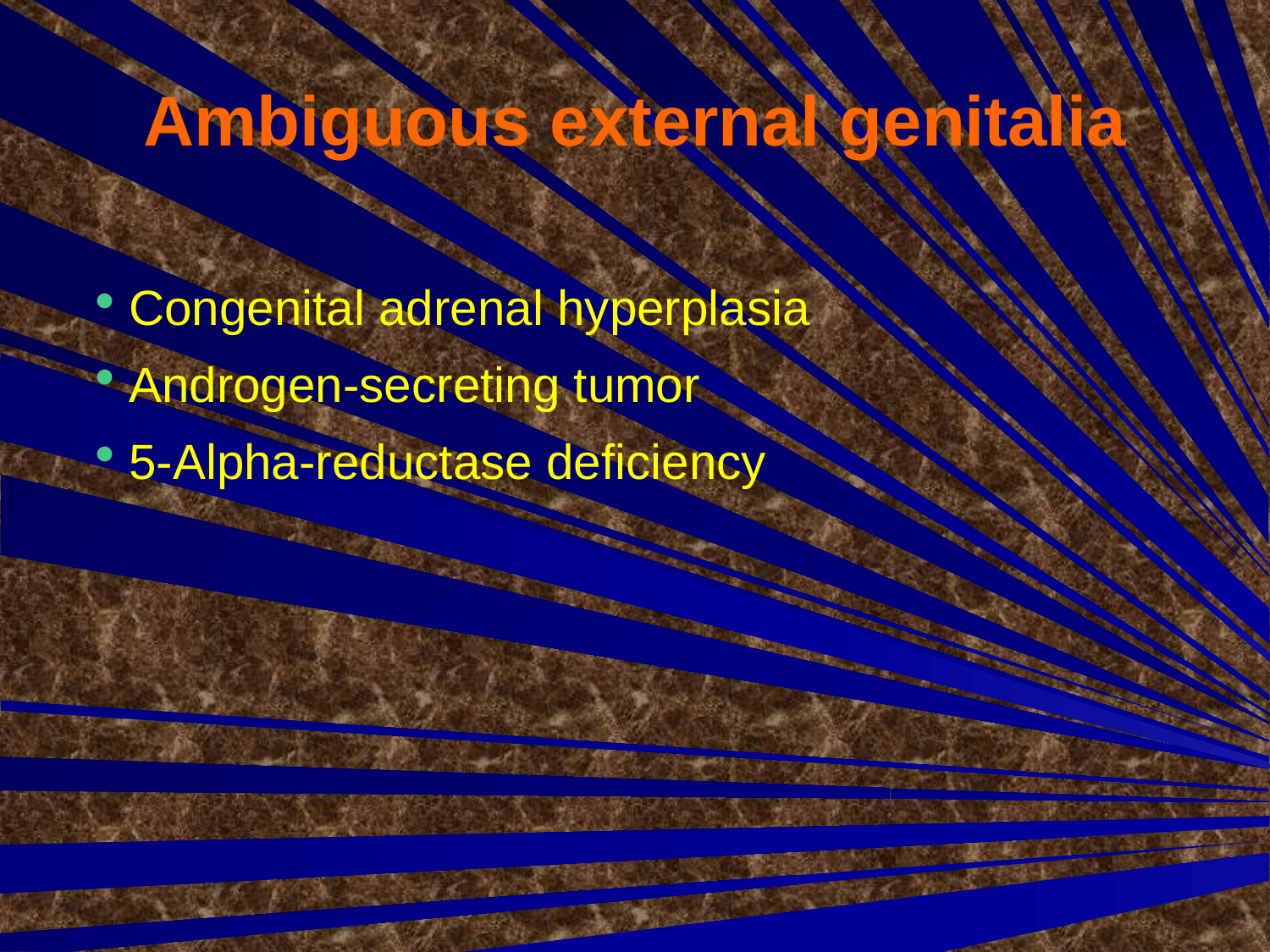

# Ambiguous external genitalia
Congenital adrenal hyperplasia
Androgen-secreting tumor
5-Alpha-reductase deficiency